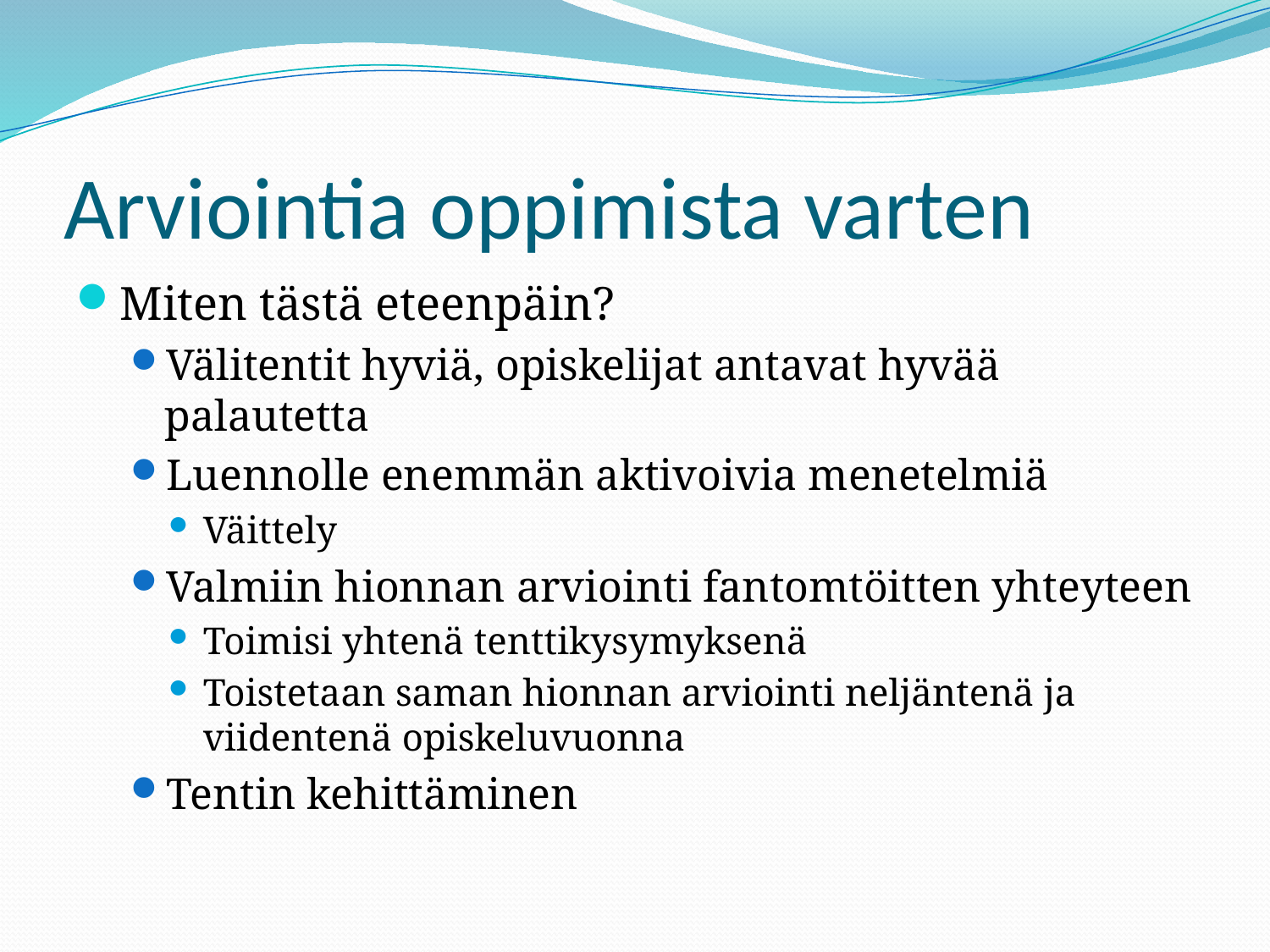

# Arviointia oppimista varten
Miten tästä eteenpäin?
Välitentit hyviä, opiskelijat antavat hyvää palautetta
Luennolle enemmän aktivoivia menetelmiä
Väittely
Valmiin hionnan arviointi fantomtöitten yhteyteen
Toimisi yhtenä tenttikysymyksenä
Toistetaan saman hionnan arviointi neljäntenä ja viidentenä opiskeluvuonna
Tentin kehittäminen